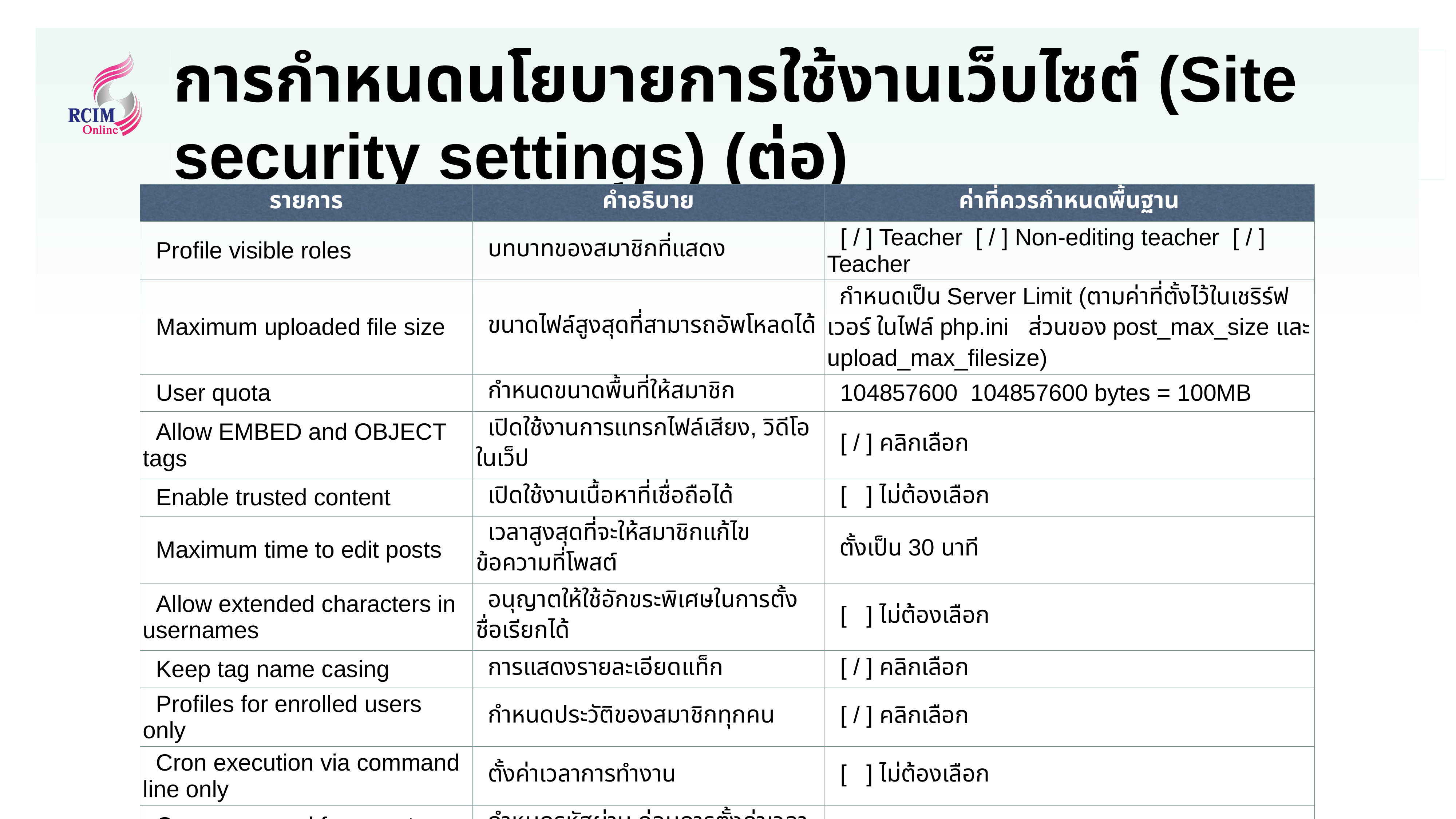

# การกำหนดนโยบายการใช้งานเว็บไซต์ (Site security settings) (ต่อ)
| รายการ | คำอธิบาย | ค่าที่ควรกำหนดพื้นฐาน |
| --- | --- | --- |
| Profile visible roles | บทบาทของสมาชิกที่แสดง | [ / ] Teacher  [ / ] Non-editing teacher  [ / ] Teacher |
| Maximum uploaded file size | ขนาดไฟล์สูงสุดที่สามารถอัพโหลดได้ | กำหนดเป็น Server Limit (ตามค่าที่ตั้งไว้ในเชริร์ฟเวอร์ ในไฟล์ php.ini   ส่วนของ post\_max\_size และ upload\_max\_filesize) |
| User quota | กำหนดขนาดพื้นที่ให้สมาชิก | 104857600  104857600 bytes = 100MB |
| Allow EMBED and OBJECT tags | เปิดใช้งานการแทรกไฟล์เสียง, วิดีโอในเว็ป | [ / ] คลิกเลือก |
| Enable trusted content | เปิดใช้งานเนื้อหาที่เชื่อถือได้ | [ ] ไม่ต้องเลือก |
| Maximum time to edit posts | เวลาสูงสุดที่จะให้สมาชิกแก้ไขข้อความที่โพสต์ | ตั้งเป็น 30 นาที |
| Allow extended characters in usernames | อนุญาตให้ใช้อักขระพิเศษในการตั้งชื่อเรียกได้ | [ ] ไม่ต้องเลือก |
| Keep tag name casing | การแสดงรายละเอียดแท็ก | [ / ] คลิกเลือก |
| Profiles for enrolled users only | กำหนดประวัติของสมาชิกทุกคน | [ / ] คลิกเลือก |
| Cron execution via command line only | ตั้งค่าเวลาการทำงาน | [ ] ไม่ต้องเลือก |
| Cron password for remote access | กำหนดรหัสผ่าน ก่อนการตั้งค่าเวลาการทำงาน | [ ] ไม่ต้องเลือก |
7